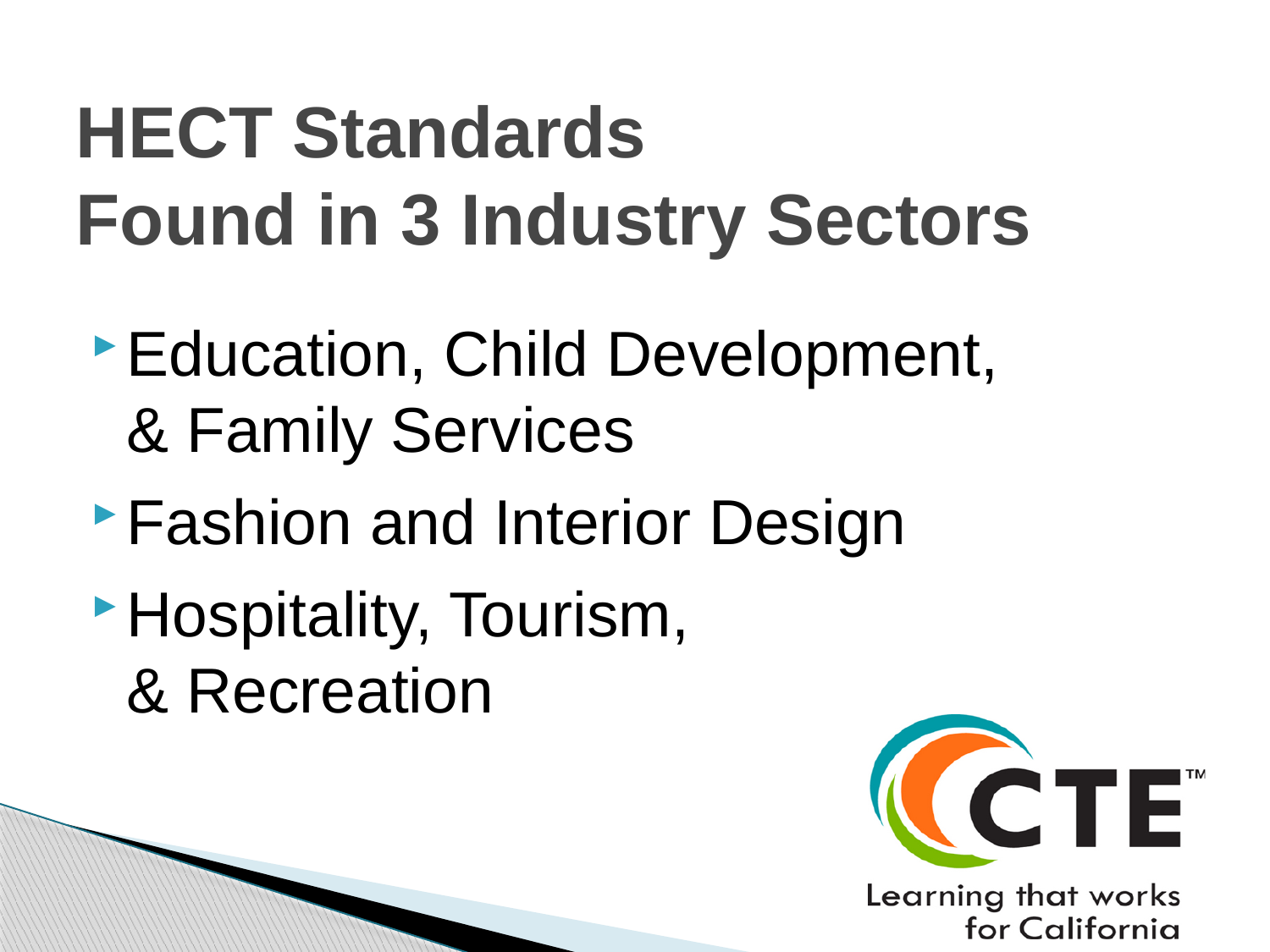

# HECT Standards Found in 3 Industry Sectors
Education, Child Development,
& Family Services
Fashion and Interior Design
Hospitality, Tourism,
& Recreation